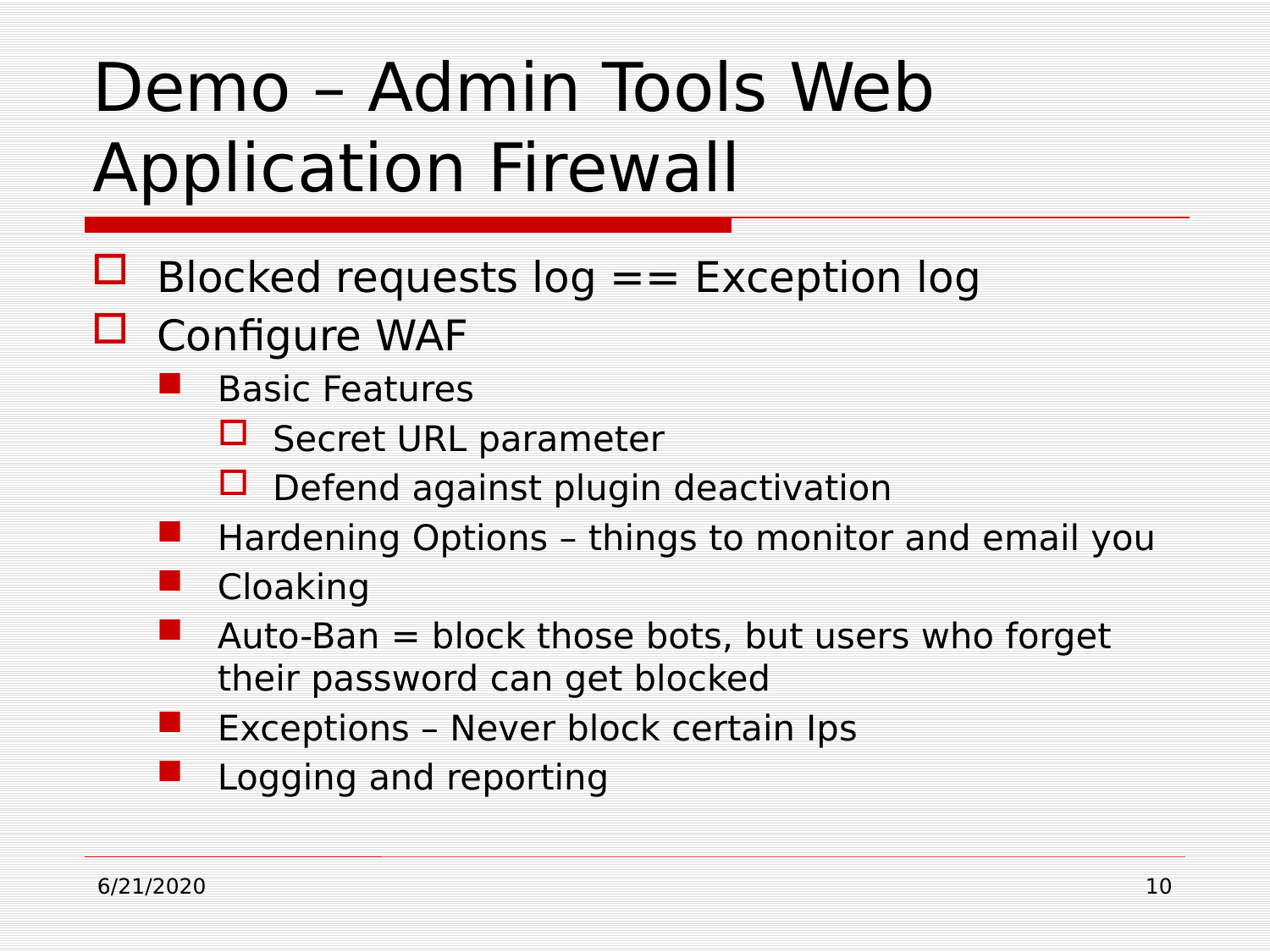

# Demo – Admin Tools Web Application Firewall
Blocked requests log == Exception log
Configure WAF
Basic Features
Secret URL parameter
Defend against plugin deactivation
Hardening Options – things to monitor and email you
Cloaking
Auto-Ban = block those bots, but users who forget their password can get blocked
Exceptions – Never block certain Ips
Logging and reporting

6/21/2020
10